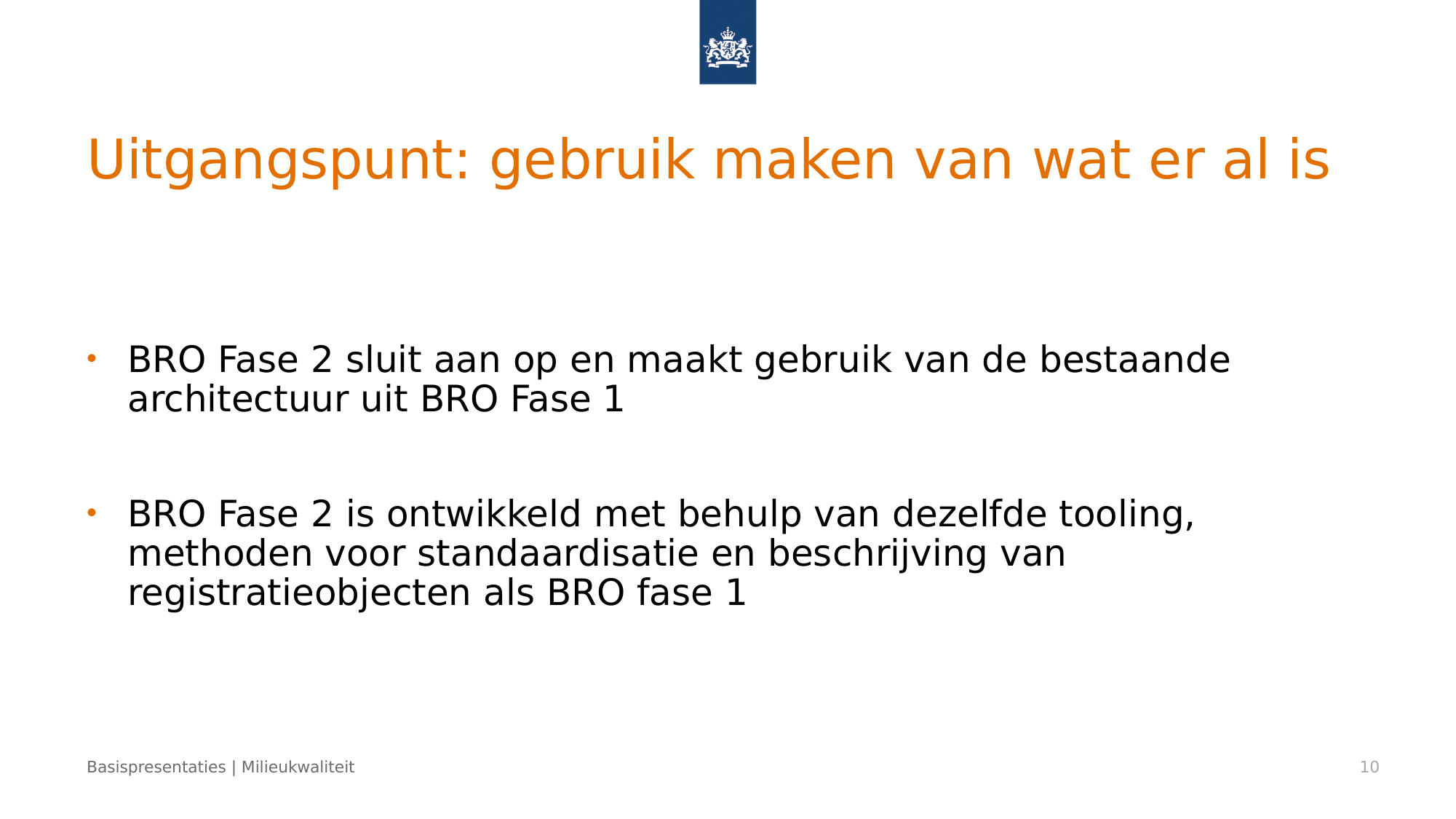

# Uitgangspunt: gebruik maken van wat er al is

BRO Fase 2 sluit aan op en maakt gebruik van de bestaande architectuur uit BRO Fase 1

BRO Fase 2 is ontwikkeld met behulp van dezelfde tooling, methoden voor standaardisatie en beschrijving van registratieobjecten als BRO fase 1

Basispresentaties | Milieukwaliteit
10